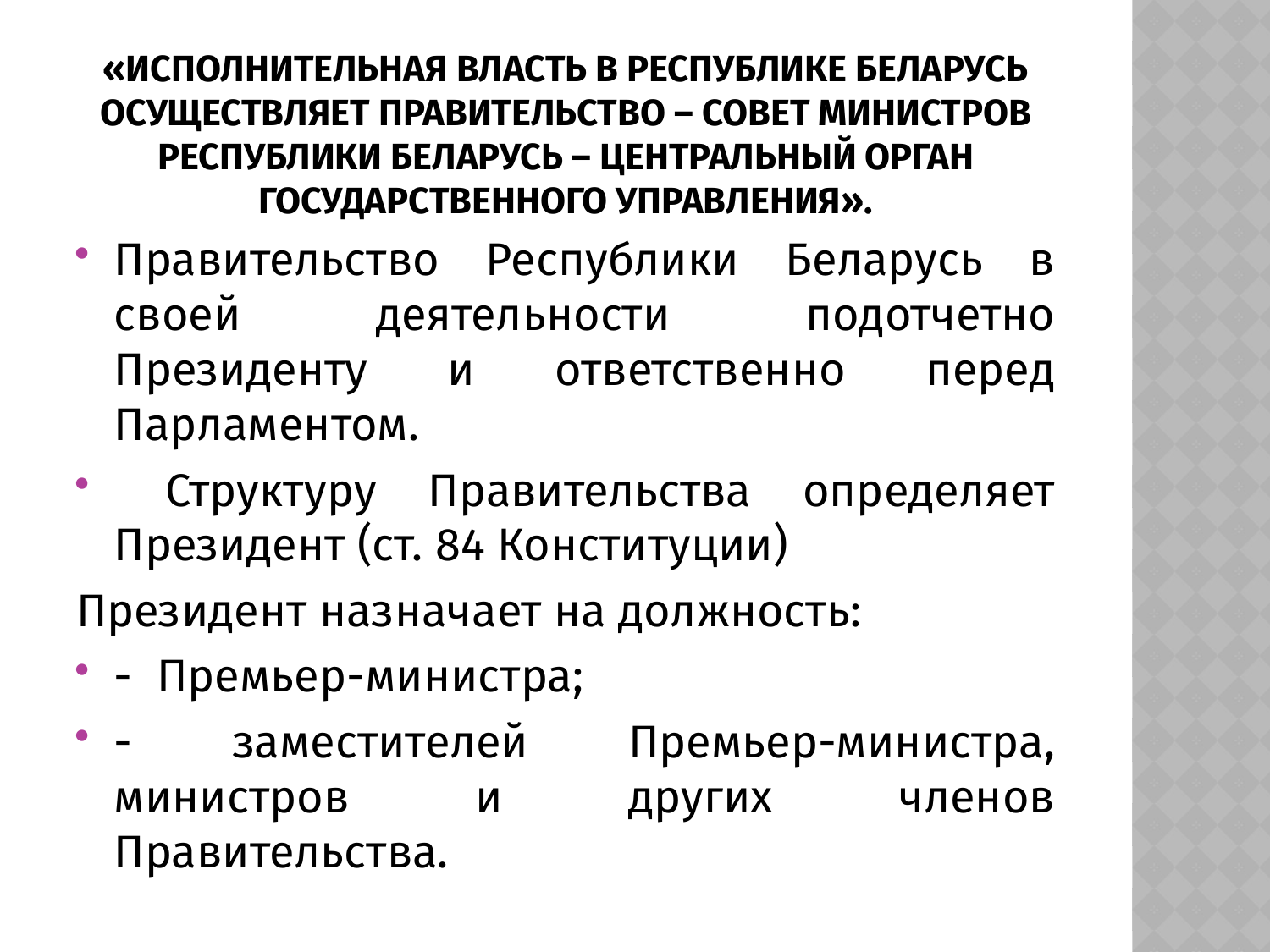

# «Исполнительная власть в Республике Беларусь осуществляет Правительство – Совет Министров Республики Беларусь – центральный орган государственного управления».
Правительство Республики Беларусь в своей деятельности подотчетно Президенту и ответственно перед Парламентом.
 Структуру Правительства определяет Президент (ст. 84 Конституции)
Президент назначает на должность:
-  Премьер-министра;
- заместителей Премьер-министра, министров и других членов Правительства.